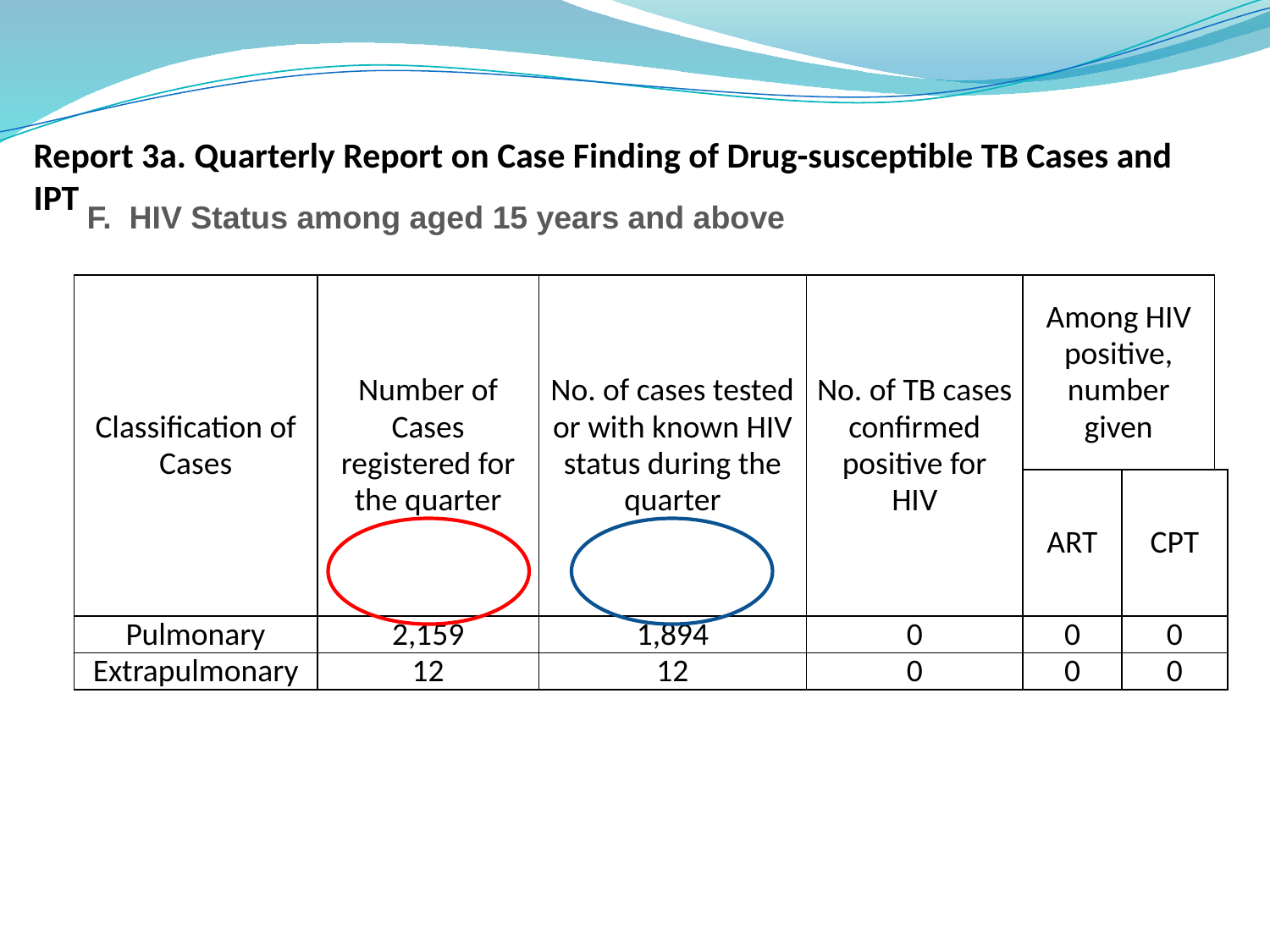

Report 3a. Quarterly Report on Case Finding of Drug-susceptible TB Cases and IPT
F.  HIV Status among aged 15 years and above
| Classification of Cases | Number of Cases registered for the quarter | No. of cases tested or with known HIV status during the quarter | No. of TB cases confirmed positive for HIV | Among HIV positive, number given |  |  |
| --- | --- | --- | --- | --- | --- | --- |
|  |  |  |  | ART | CPT |  |
| Pulmonary | 2,159 | 1,894 | 0 | 0 | 0 |  |
| Extrapulmonary | 12 | 12 | 0 | 0 | 0 |  |